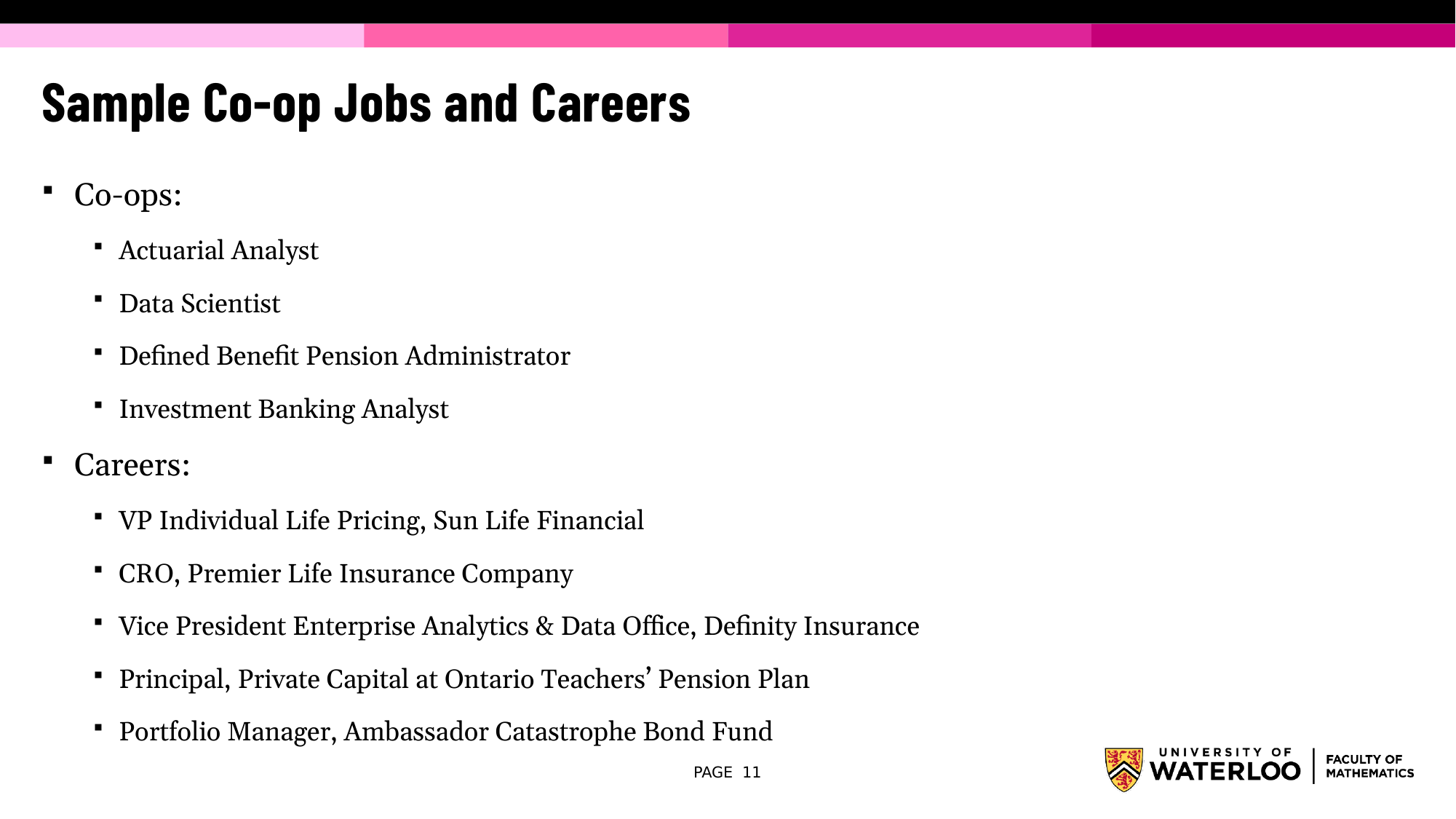

# Sample Co-op Jobs and Careers
Co-ops:
Actuarial Analyst
Data Scientist
Defined Benefit Pension Administrator
Investment Banking Analyst
Careers:
VP Individual Life Pricing, Sun Life Financial
CRO, Premier Life Insurance Company
Vice President Enterprise Analytics & Data Office, Definity Insurance
Principal, Private Capital at Ontario Teachers’ Pension Plan
Portfolio Manager, Ambassador Catastrophe Bond Fund

PAGE  11